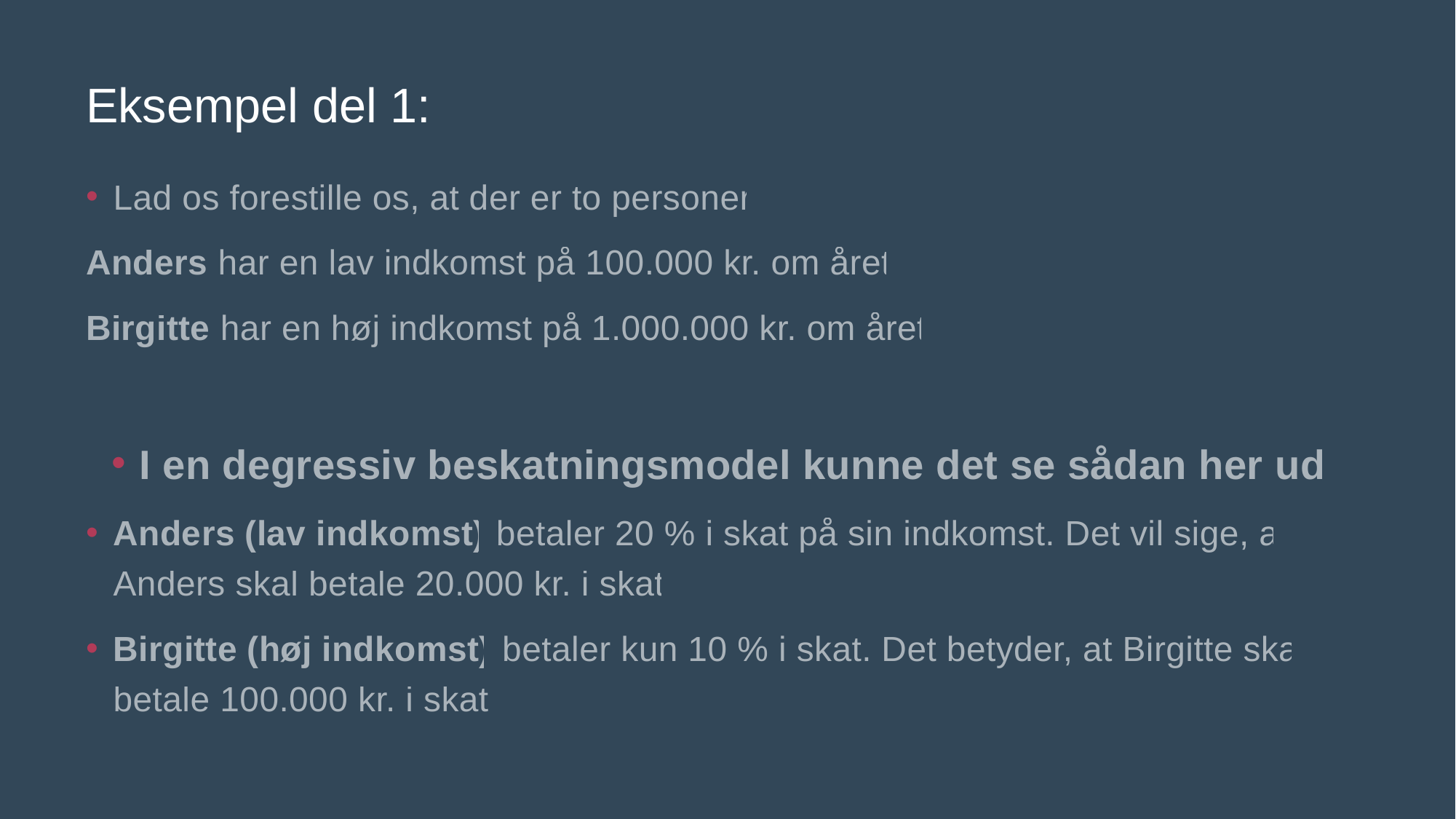

# Eksempel del 1:
Lad os forestille os, at der er to personer:
Anders har en lav indkomst på 100.000 kr. om året.
Birgitte har en høj indkomst på 1.000.000 kr. om året.

I en degressiv beskatningsmodel kunne det se sådan her ud:
Anders (lav indkomst) betaler 20 % i skat på sin indkomst. Det vil sige, at Anders skal betale 20.000 kr. i skat.
Birgitte (høj indkomst) betaler kun 10 % i skat. Det betyder, at Birgitte skal betale 100.000 kr. i skat.